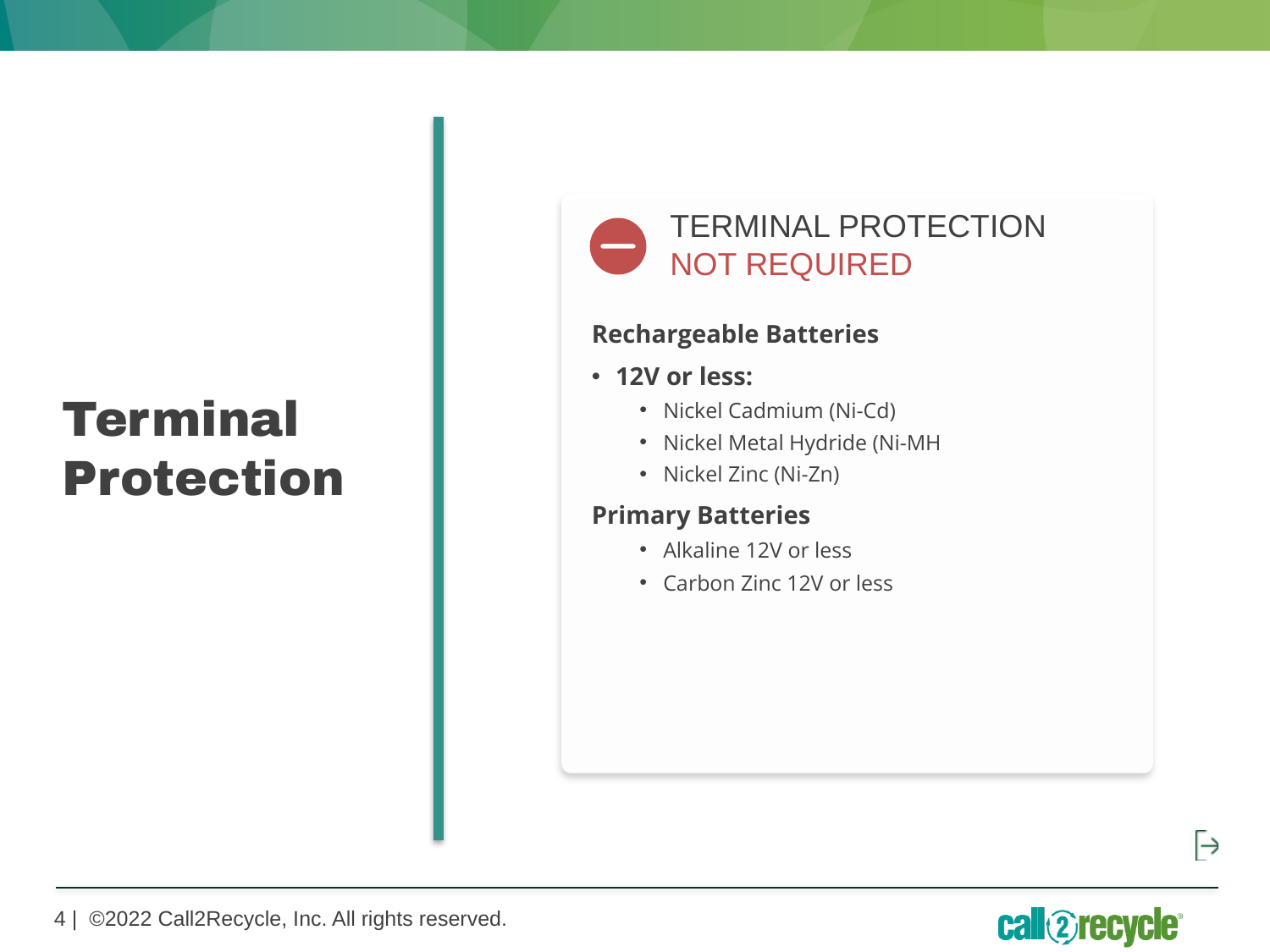

TERMINAL PROTECTION NOT REQUIRED
Terminal Protection

Rechargeable Batteries
12V or less:
Nickel Cadmium (Ni-Cd)
Nickel Metal Hydride (Ni-MH
Nickel Zinc (Ni-Zn)
Primary Batteries
Alkaline 12V or less
Carbon Zinc 12V or less